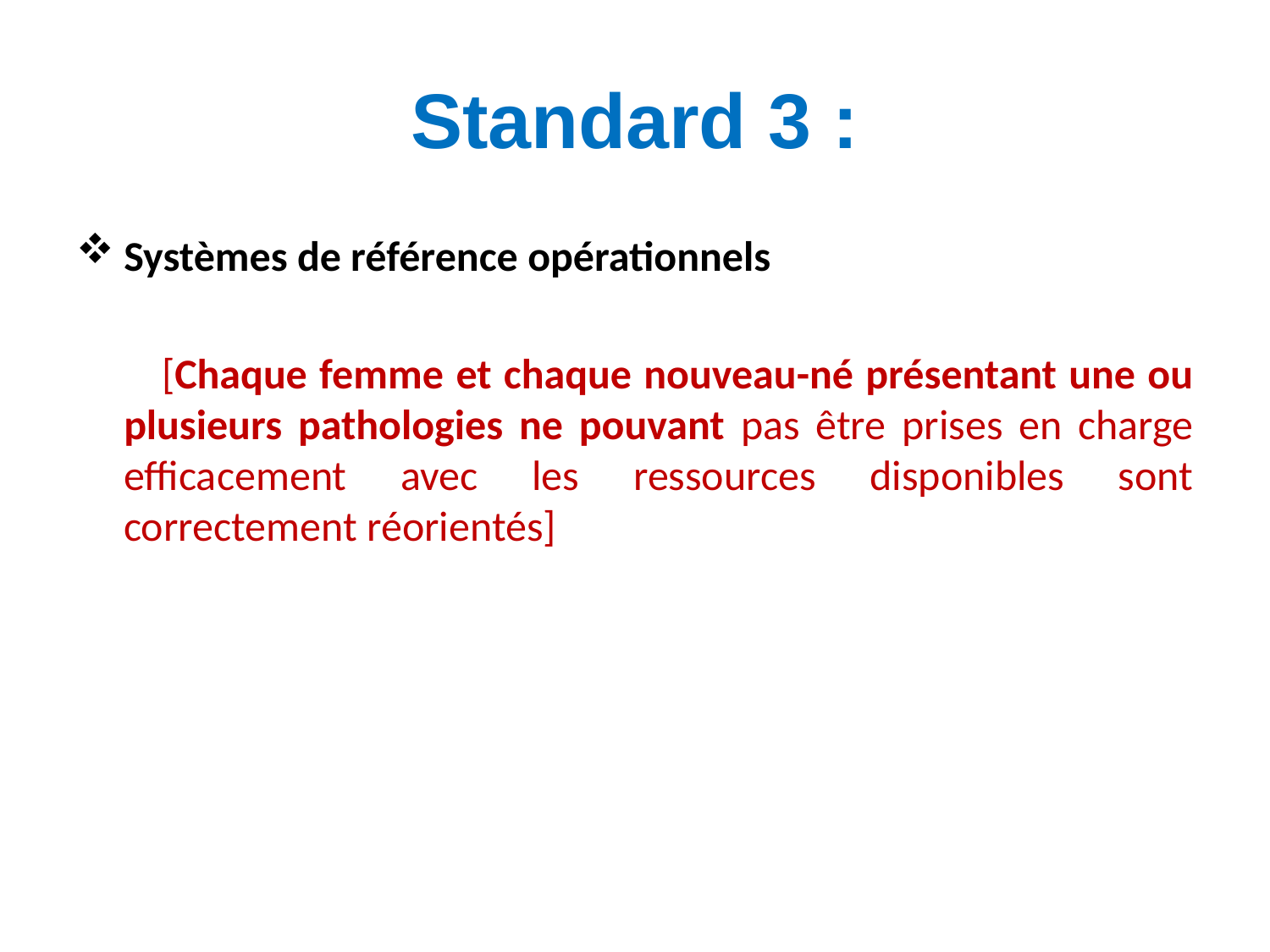

# Standard 3 :
Systèmes de référence opérationnels

       [Chaque femme et chaque nouveau-né présentant une ou plusieurs pathologies ne pouvant pas être prises en charge efficacement avec les ressources disponibles sont correctement réorientés]